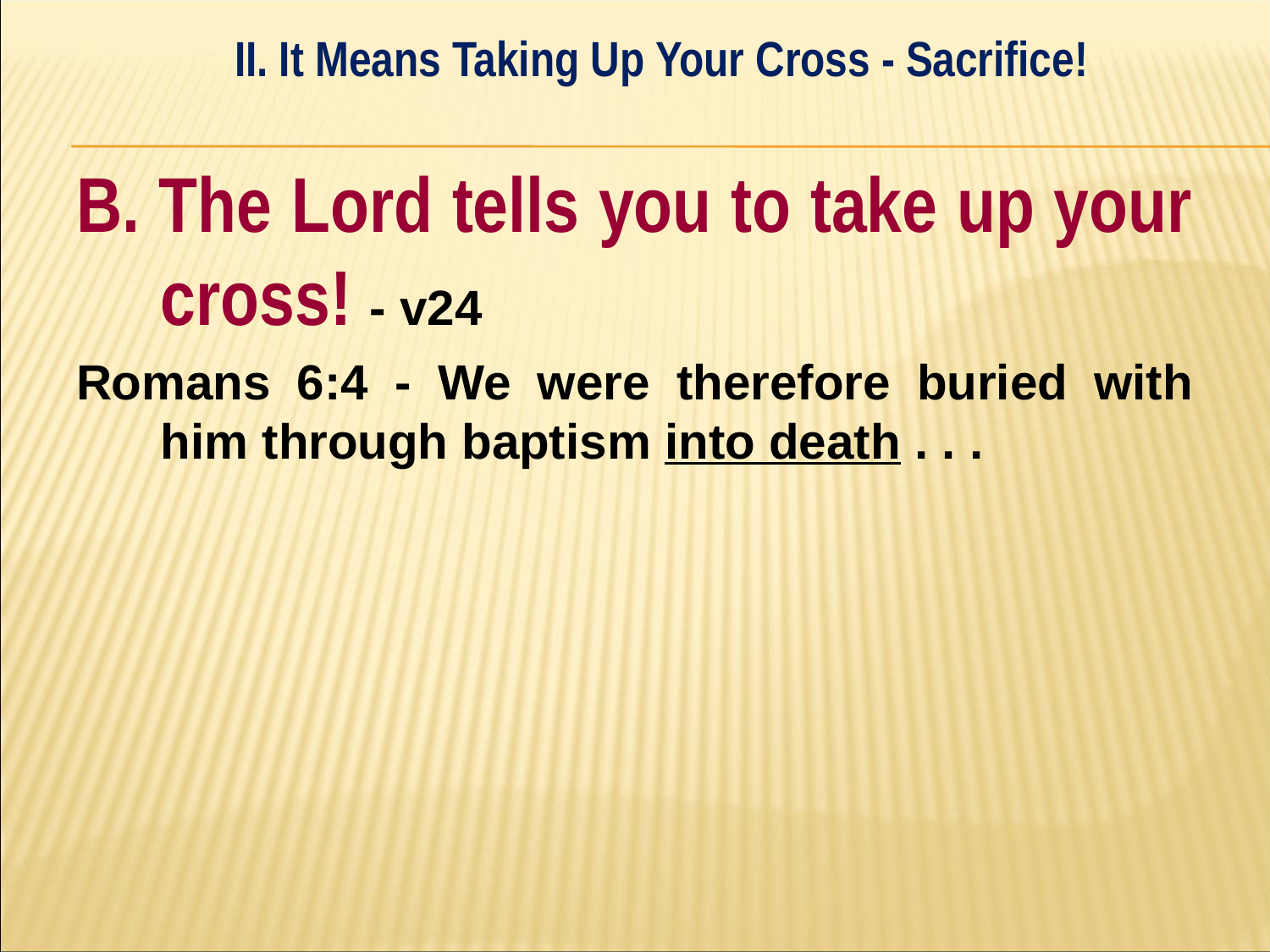

II. It Means Taking Up Your Cross - Sacrifice!
#
B. The Lord tells you to take up your cross! - v24
Romans 6:4 - We were therefore buried with him through baptism into death . . .